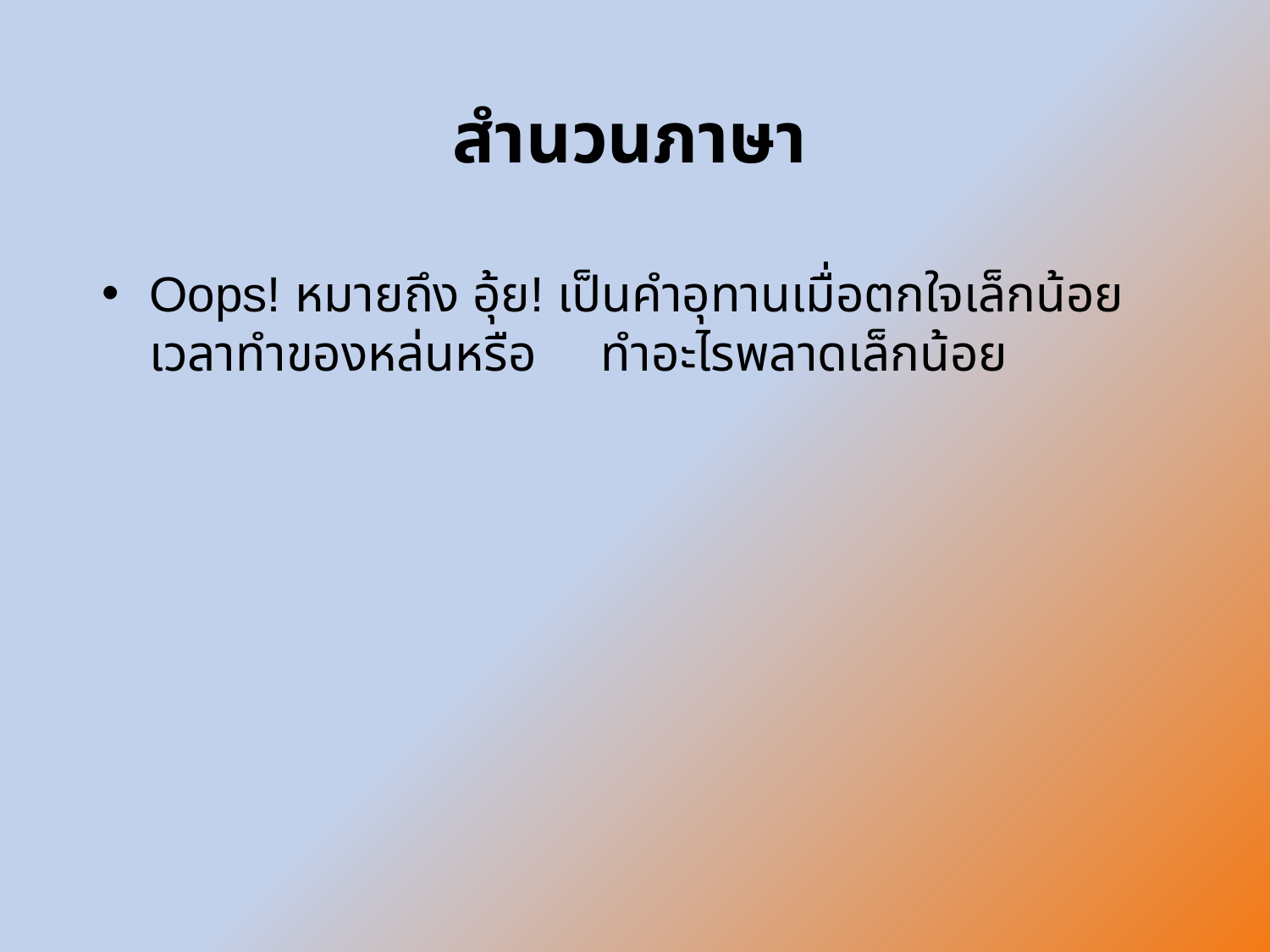

สำนวนภาษา
Oops! หมายถึง อุ้ย! เป็นคำอุทานเมื่อตกใจเล็กน้อยเวลาทำของหล่นหรือ     ทำอะไรพลาดเล็กน้อย